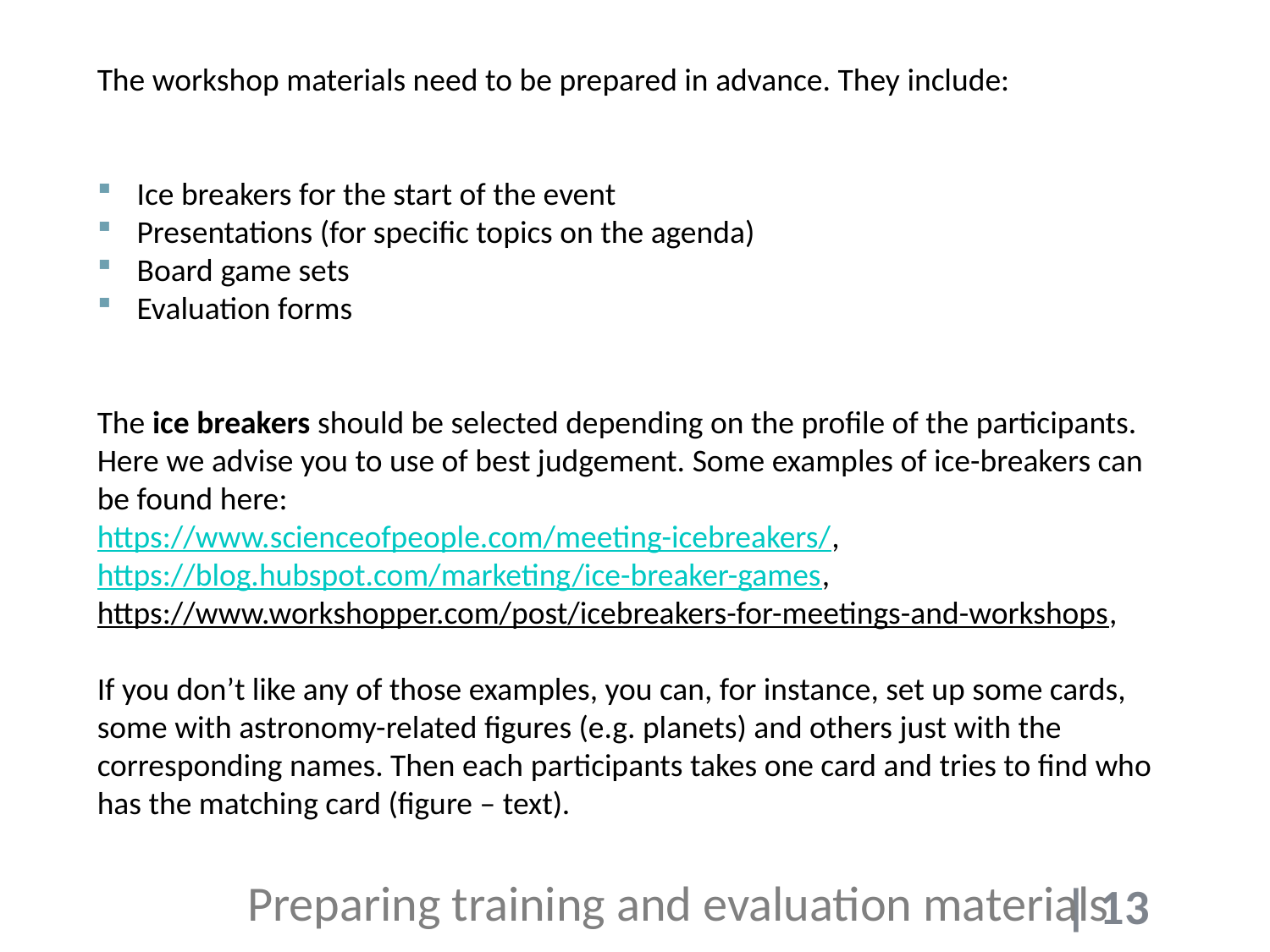

The workshop materials need to be prepared in advance. They include:

Ice breakers for the start of the event
Presentations (for specific topics on the agenda)
Board game sets
Evaluation forms

The ice breakers should be selected depending on the profile of the participants. Here we advise you to use of best judgement. Some examples of ice-breakers can be found here:
https://www.scienceofpeople.com/meeting-icebreakers/, https://blog.hubspot.com/marketing/ice-breaker-games,
https://www.workshopper.com/post/icebreakers-for-meetings-and-workshops,

If you don’t like any of those examples, you can, for instance, set up some cards, some with astronomy-related figures (e.g. planets) and others just with the corresponding names. Then each participants takes one card and tries to find who has the matching card (figure – text).

Preparing training and evaluation materials